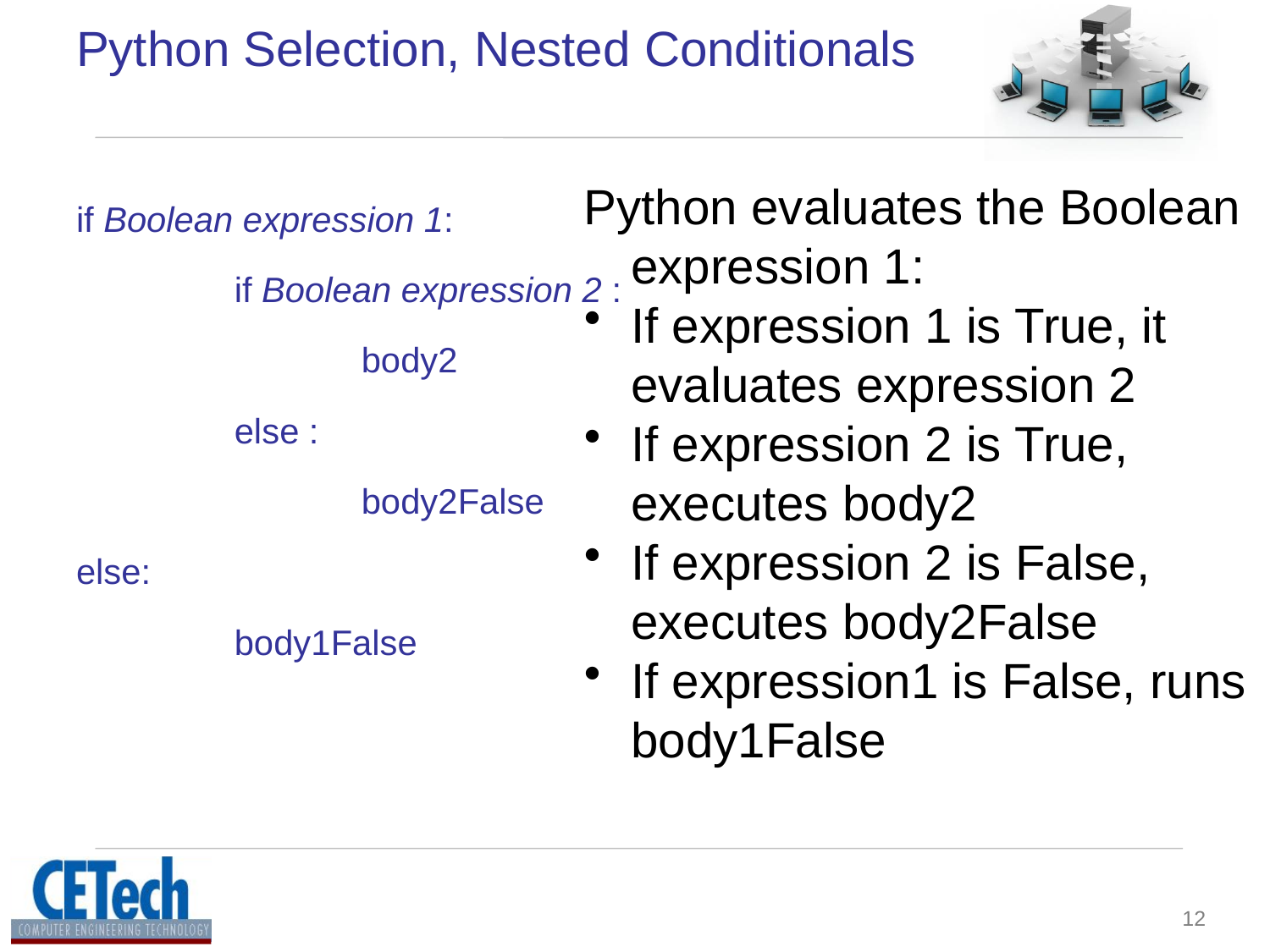

# Python Selection, Nested Conditionals
Python evaluates the Boolean expression 1:
If expression 1 is True, it evaluates expression 2
If expression 2 is True, executes body2
If expression 2 is False, executes body2False
If expression1 is False, runs body1False
if Boolean expression 1:
		if Boolean expression 2 :
			body2
		else :
			body2False
else:
		body1False